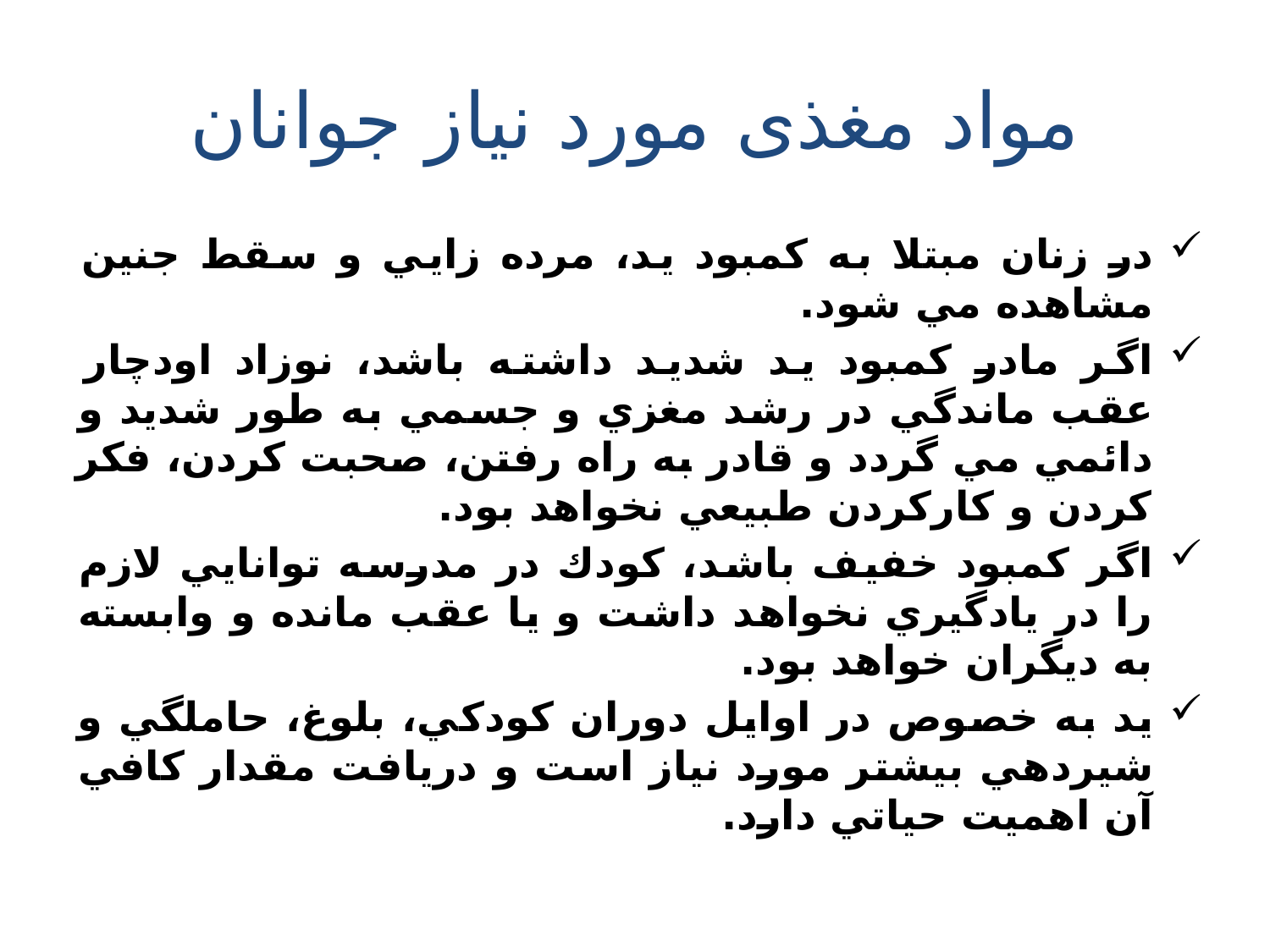

# مواد مغذی مورد نیاز جوانان
در زنان مبتلا به كمبود يد، مرده زايي و سقط جنين مشاهده مي شود.
اگر مادر كمبود يد شديد داشته باشد، نوزاد اودچار عقب ماندگي در رشد مغزي و جسمي به طور شديد و دائمي مي گردد و قادر به راه رفتن، صحبت كردن، فكر كردن و كاركردن طبيعي نخواهد بود.
اگر كمبود خفيف باشد، كودك در مدرسه توانايي لازم را در يادگيري نخواهد داشت و يا عقب مانده و وابسته به ديگران خواهد بود.
يد به خصوص در اوايل دوران كودكي، بلوغ، حاملگي و شيردهي بيشتر مورد نياز است و دريافت مقدار كافي آن اهميت حياتي دارد.